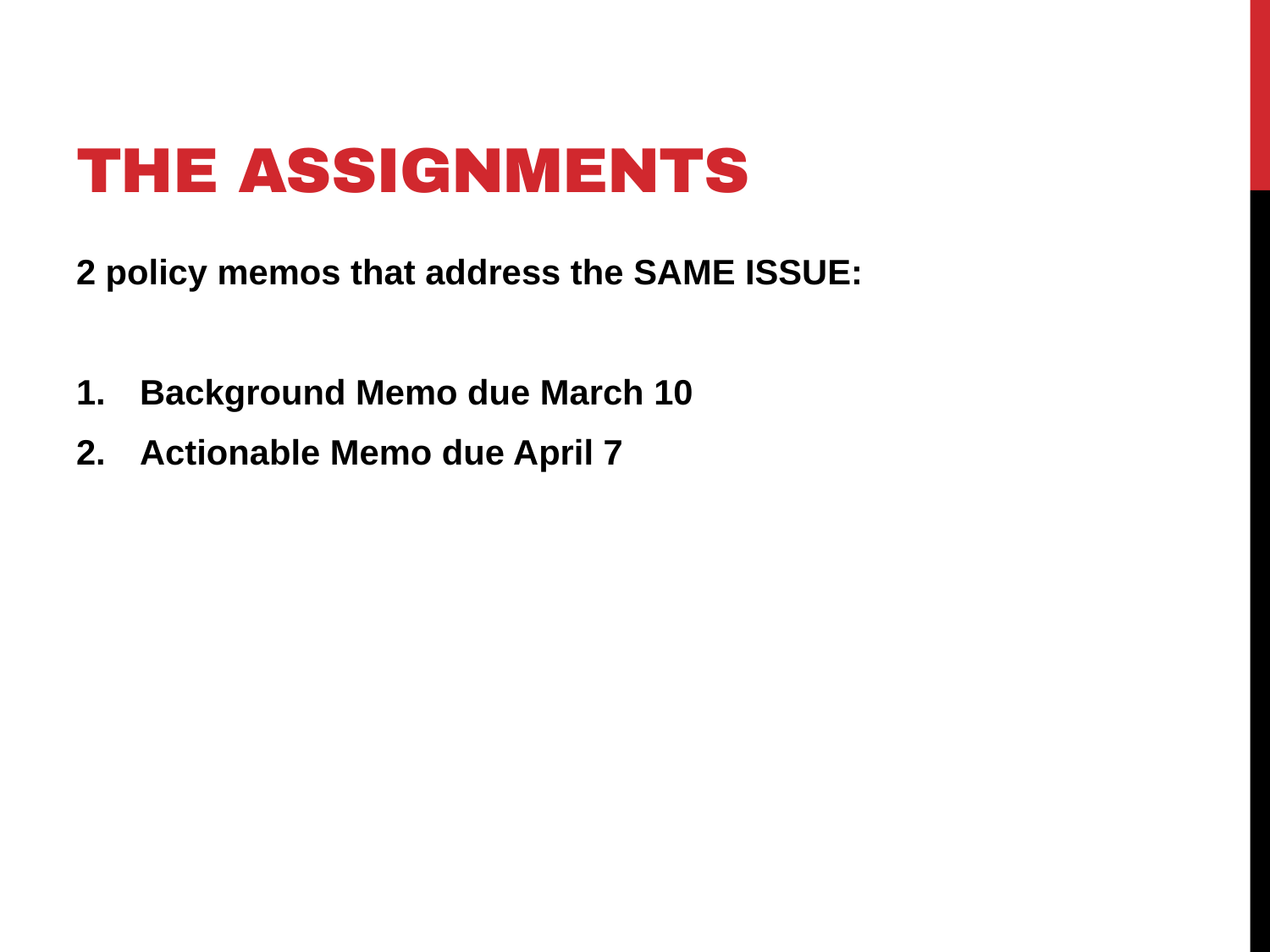

# The assignments
2 policy memos that address the SAME ISSUE:

Background Memo due March 10
Actionable Memo due April 7